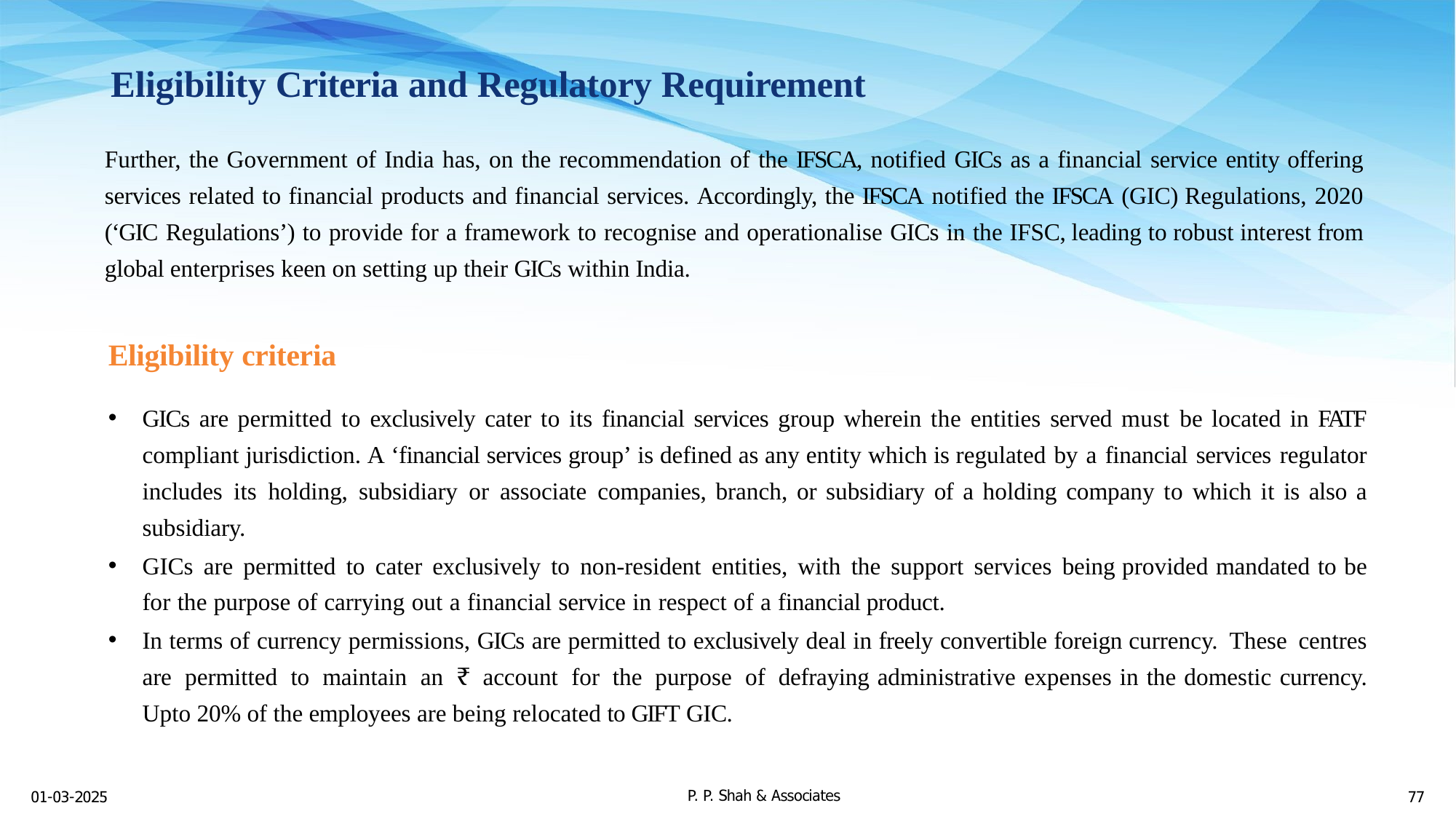

Eligibility Criteria and Regulatory Requirement
Further, the Government of India has, on the recommendation of the IFSCA, notified GICs as a financial service entity offering services related to financial products and financial services. Accordingly, the IFSCA notified the IFSCA (GIC) Regulations, 2020 (‘GIC Regulations’) to provide for a framework to recognise and operationalise GICs in the IFSC, leading to robust interest from global enterprises keen on setting up their GICs within India.
Eligibility criteria
GICs are permitted to exclusively cater to its financial services group wherein the entities served must be located in FATF compliant jurisdiction. A ‘financial services group’ is defined as any entity which is regulated by a financial services regulator includes its holding, subsidiary or associate companies, branch, or subsidiary of a holding company to which it is also a subsidiary.
GICs are permitted to cater exclusively to non-resident entities, with the support services being provided mandated to be for the purpose of carrying out a financial service in respect of a financial product.
In terms of currency permissions, GICs are permitted to exclusively deal in freely convertible foreign currency. These centres are permitted to maintain an ₹ account for the purpose of defraying administrative expenses in the domestic currency. Upto 20% of the employees are being relocated to GIFT GIC.
P. P. Shah & Associates
01-03-2025
77